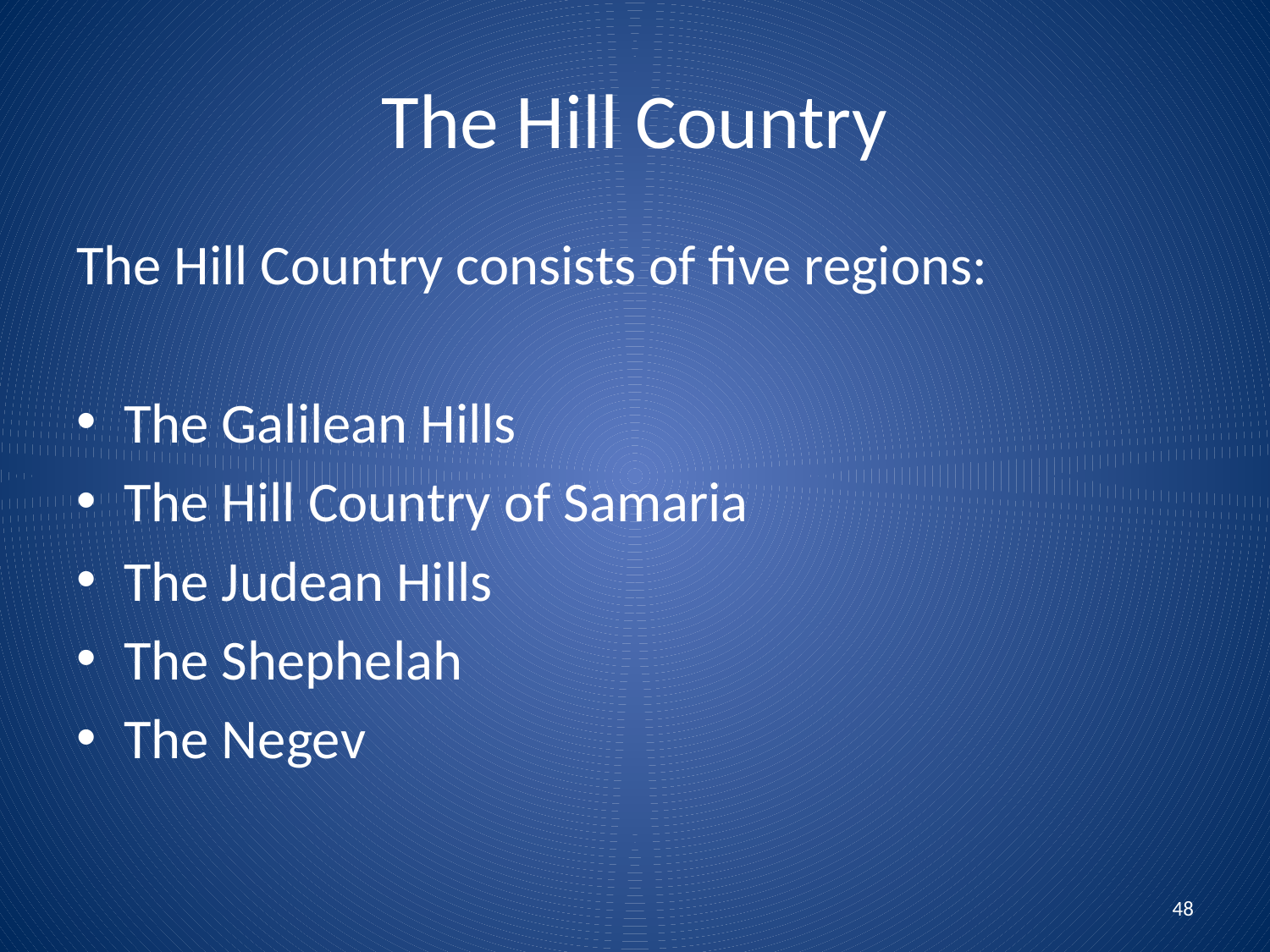

# The Hill Country
The Hill Country consists of five regions:

The Galilean Hills
The Hill Country of Samaria
The Judean Hills
The Shephelah
The Negev
48